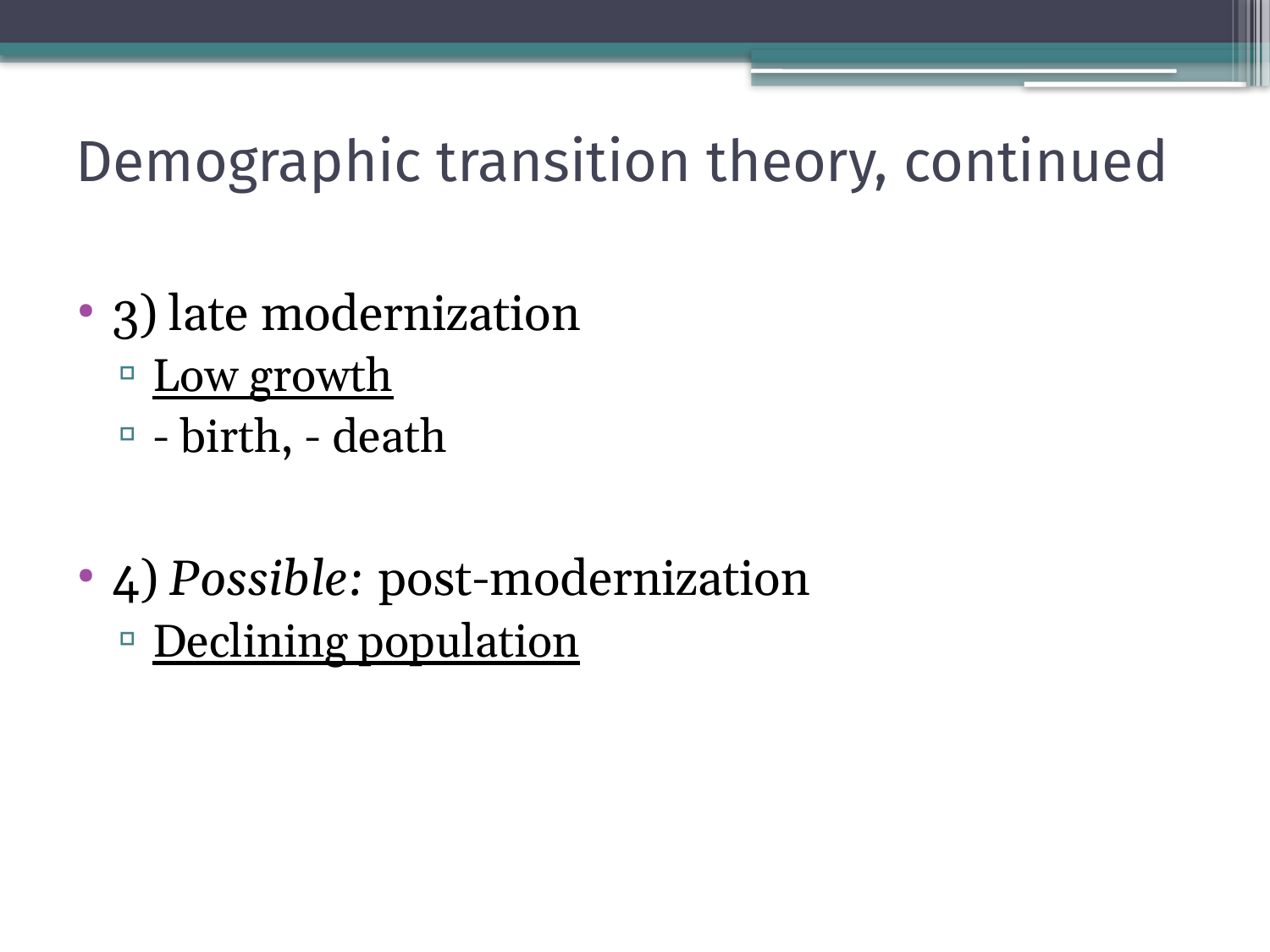

# Demographic transition theory, continued
3) late modernization
Low growth
- birth, - death

4) Possible: post-modernization
Declining population